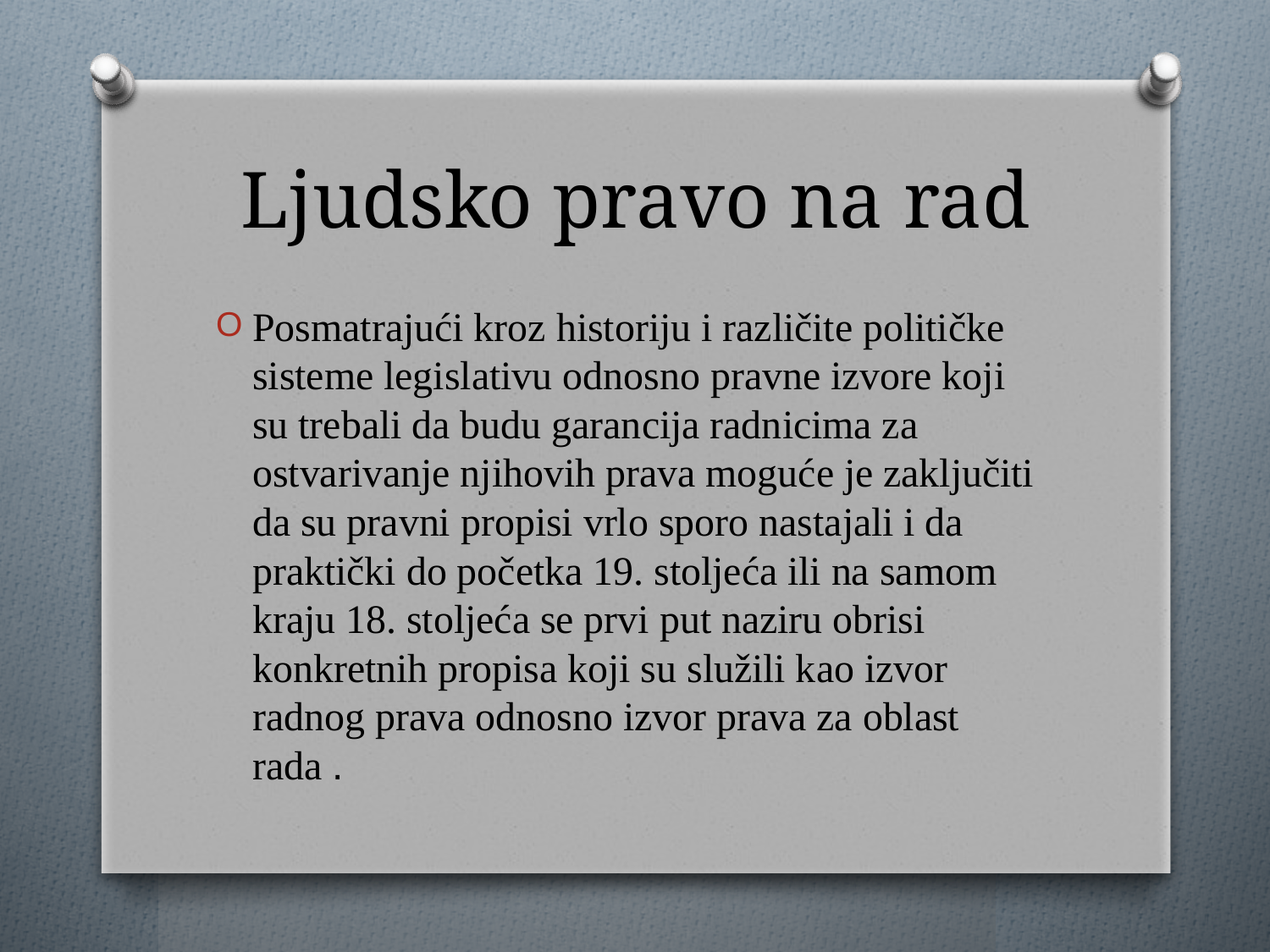

# Ljudsko pravo na rad
Posmatrajući kroz historiju i različite političke sisteme legislativu odnosno pravne izvore koji su trebali da budu garancija radnicima za ostvarivanje njihovih prava moguće je zaključiti da su pravni propisi vrlo sporo nastajali i da praktički do početka 19. stoljeća ili na samom kraju 18. stoljeća se prvi put naziru obrisi konkretnih propisa koji su služili kao izvor radnog prava odnosno izvor prava za oblast rada .